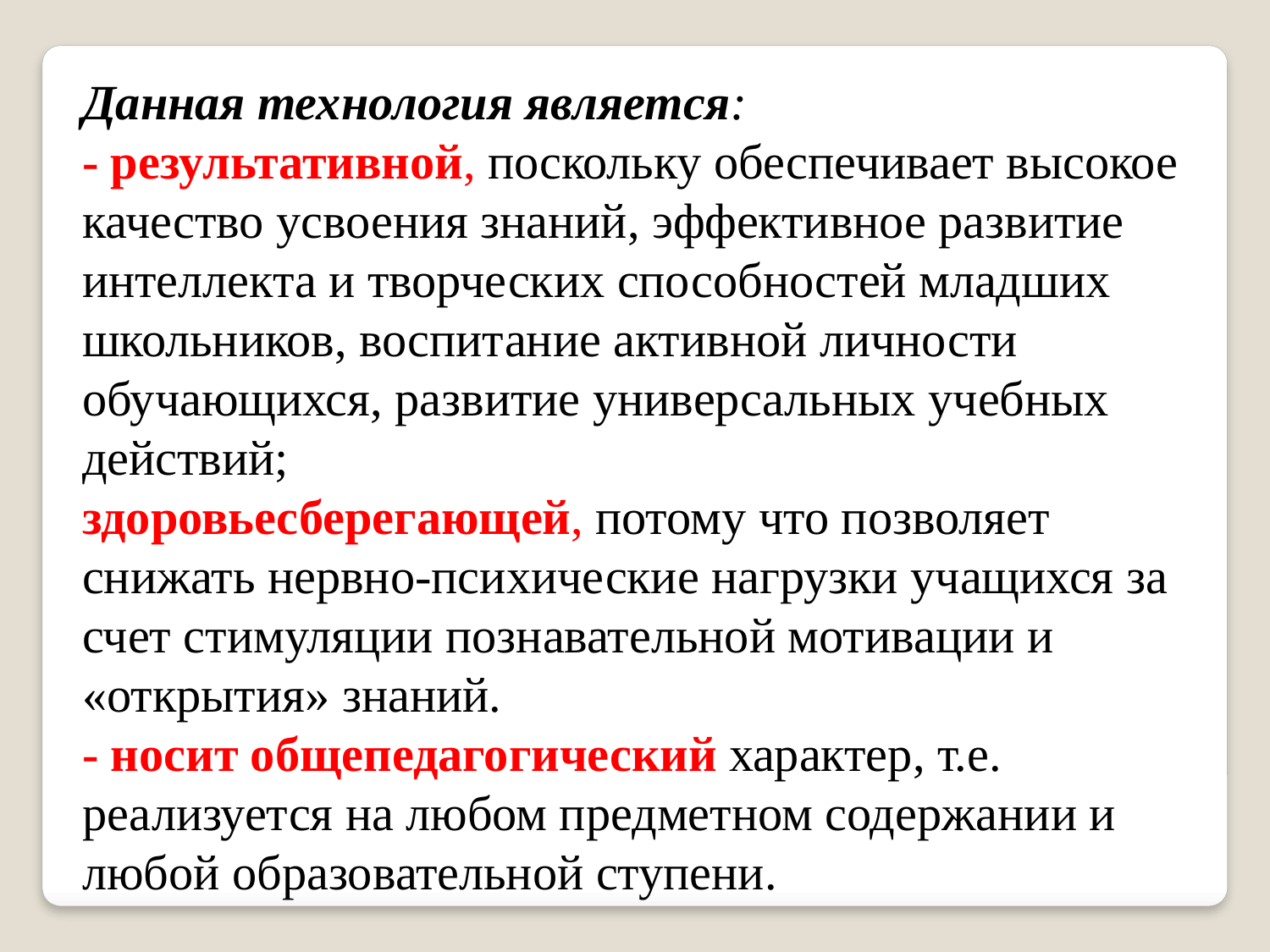

Данная технология является:
- результативной, поскольку обеспечивает высокое качество усвоения знаний, эффективное развитие интеллекта и творческих способностей младших школьников, воспитание активной личности обучающихся, развитие универсальных учебных действий;                                                           здоровьесберегающей, потому что позволяет снижать нервно-психические нагрузки учащихся за счет стимуляции познавательной мотивации и «открытия» знаний.
- носит общепедагогический характер, т.е. реализуется на любом предметном содержании и любой образовательной ступени.